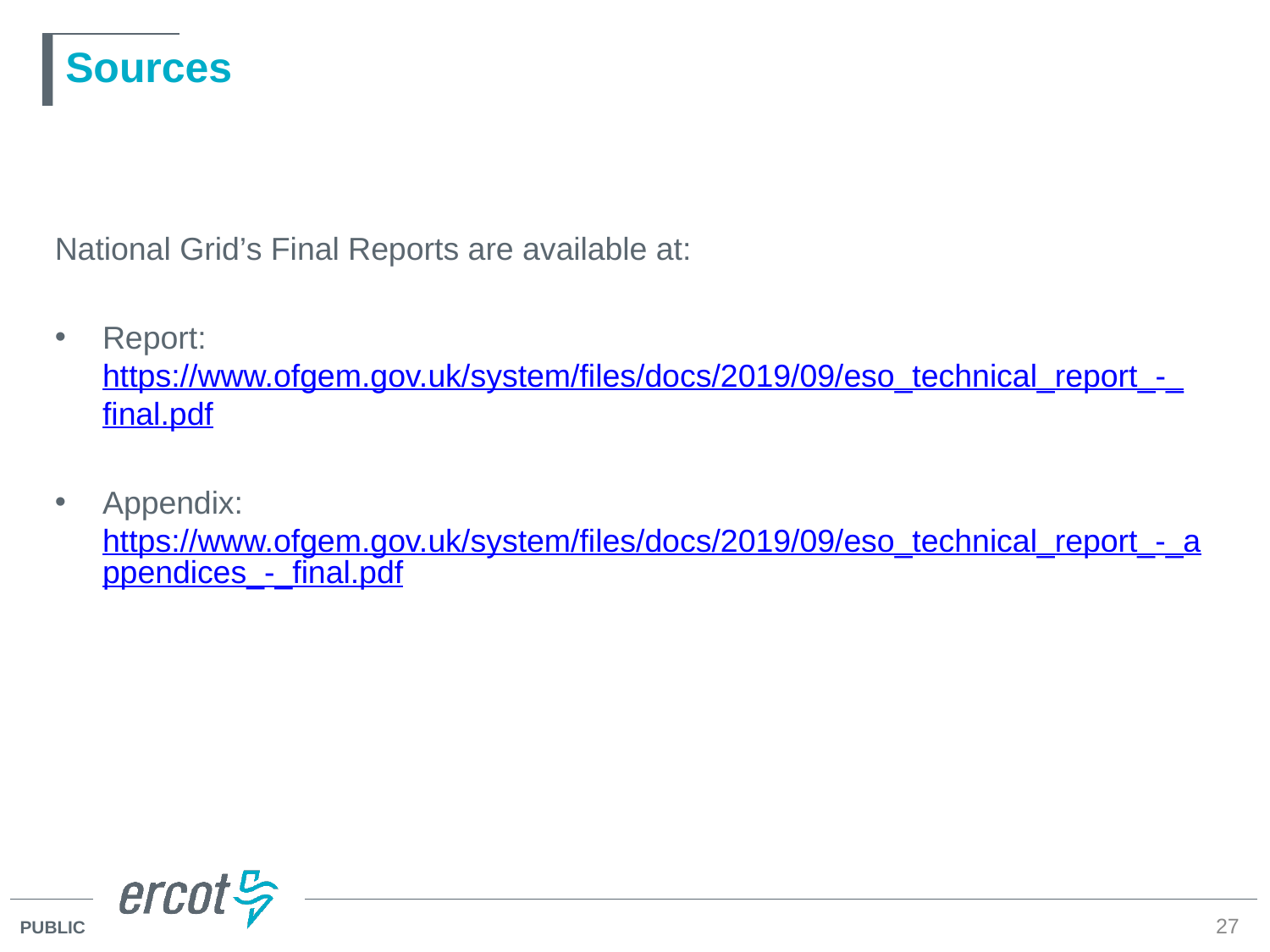

# Sources
National Grid’s Final Reports are available at:

Report: https://www.ofgem.gov.uk/system/files/docs/2019/09/eso_technical_report_-_final.pdf

Appendix: https://www.ofgem.gov.uk/system/files/docs/2019/09/eso_technical_report_-_appendices_-_final.pdf

27